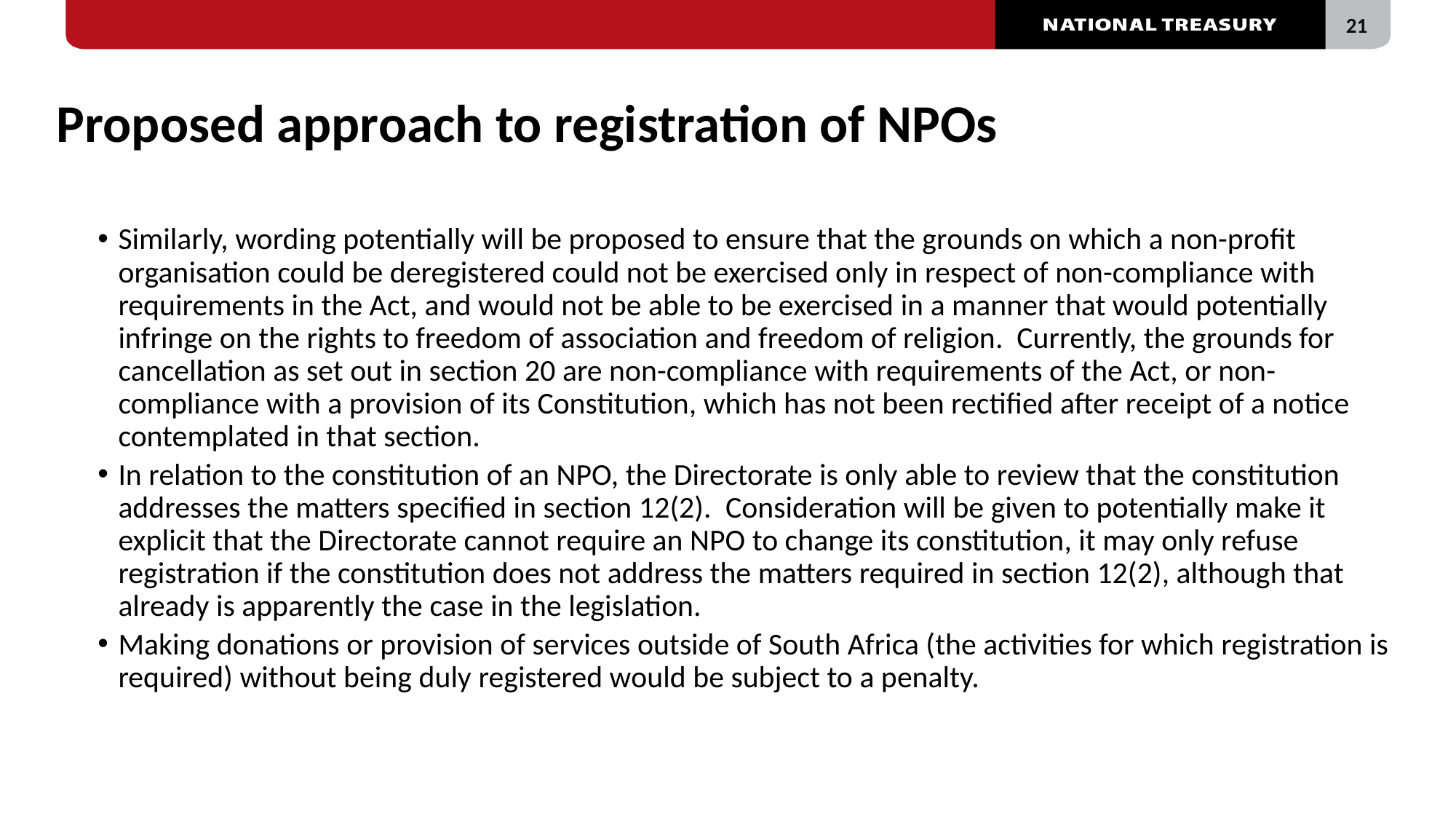

# Proposed approach to registration of NPOs
Similarly, wording potentially will be proposed to ensure that the grounds on which a non-profit organisation could be deregistered could not be exercised only in respect of non-compliance with requirements in the Act, and would not be able to be exercised in a manner that would potentially infringe on the rights to freedom of association and freedom of religion.  Currently, the grounds for cancellation as set out in section 20 are non-compliance with requirements of the Act, or non-compliance with a provision of its Constitution, which has not been rectified after receipt of a notice contemplated in that section.
In relation to the constitution of an NPO, the Directorate is only able to review that the constitution addresses the matters specified in section 12(2).  Consideration will be given to potentially make it explicit that the Directorate cannot require an NPO to change its constitution, it may only refuse registration if the constitution does not address the matters required in section 12(2), although that already is apparently the case in the legislation.
Making donations or provision of services outside of South Africa (the activities for which registration is required) without being duly registered would be subject to a penalty.